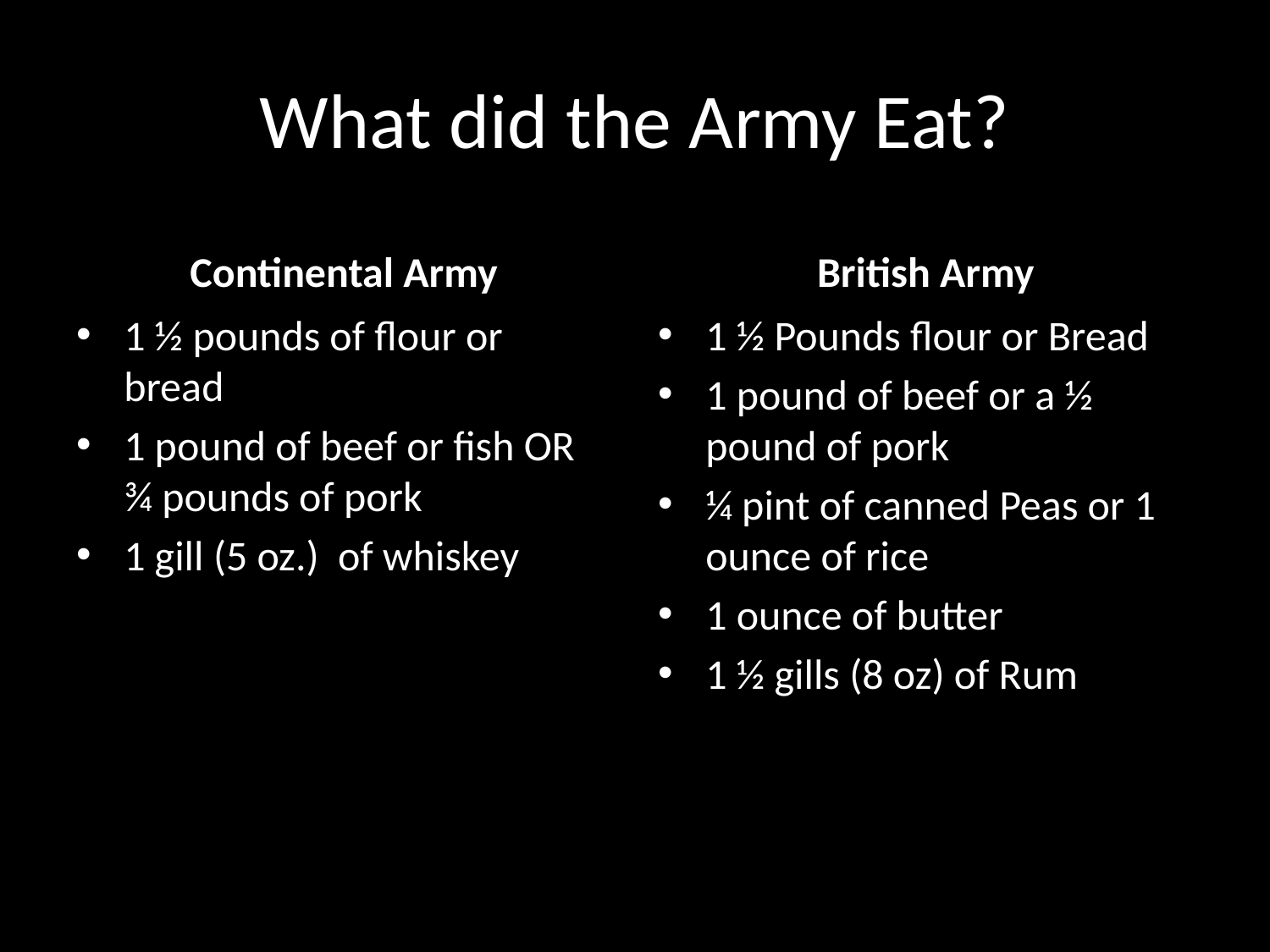

# What did the Army Eat?
Continental Army
British Army
1 ½ pounds of flour or bread
1 pound of beef or fish OR ¾ pounds of pork
1 gill (5 oz.)  of whiskey

1 ½ Pounds flour or Bread
1 pound of beef or a ½ pound of pork
¼ pint of canned Peas or 1 ounce of rice
1 ounce of butter
1 ½ gills (8 oz) of Rum